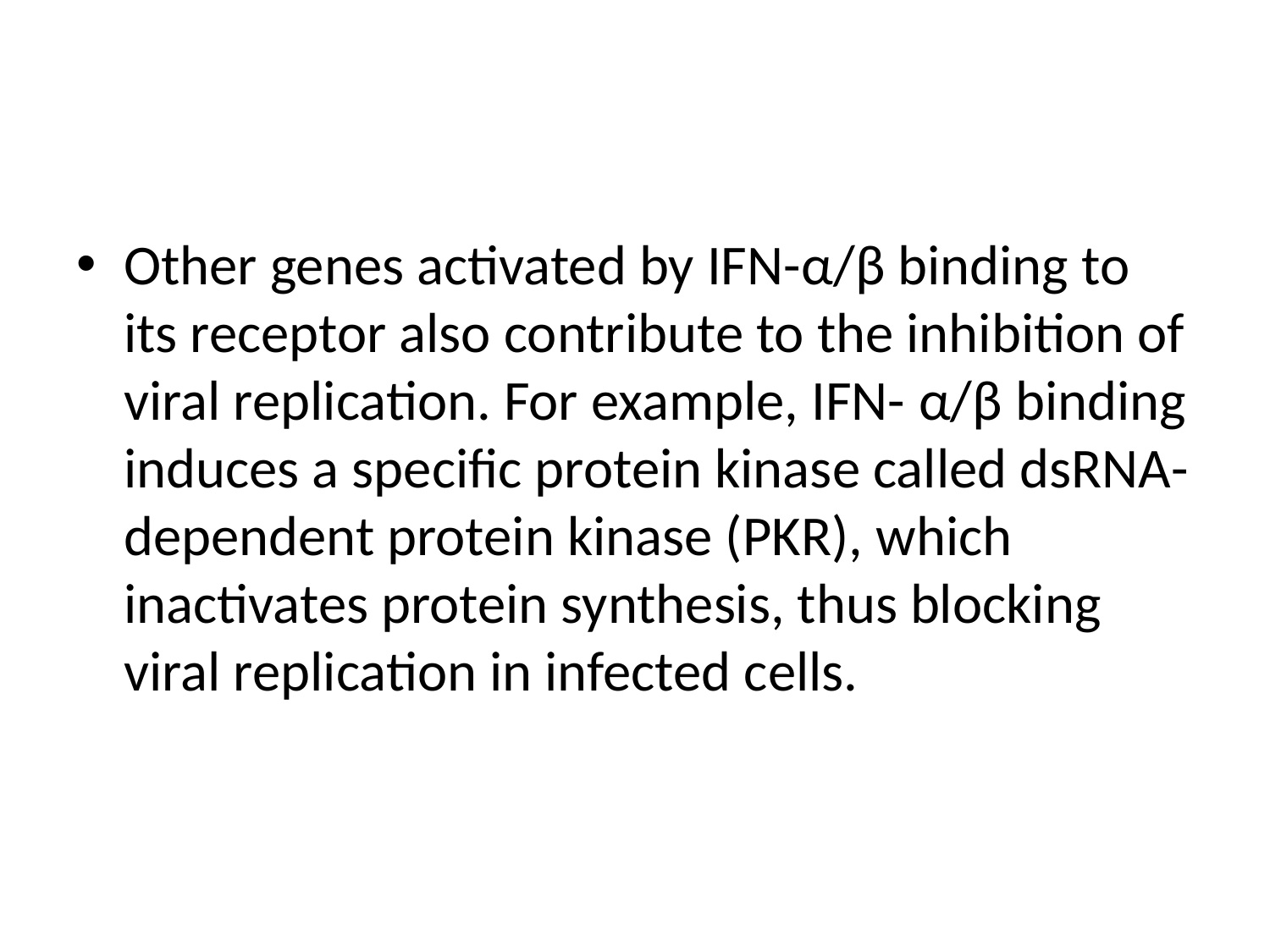

Other genes activated by IFN-α/β binding to its receptor also contribute to the inhibition of viral replication. For example, IFN- α/β binding induces a specific protein kinase called dsRNA-dependent protein kinase (PKR), which inactivates protein synthesis, thus blocking viral replication in infected cells.